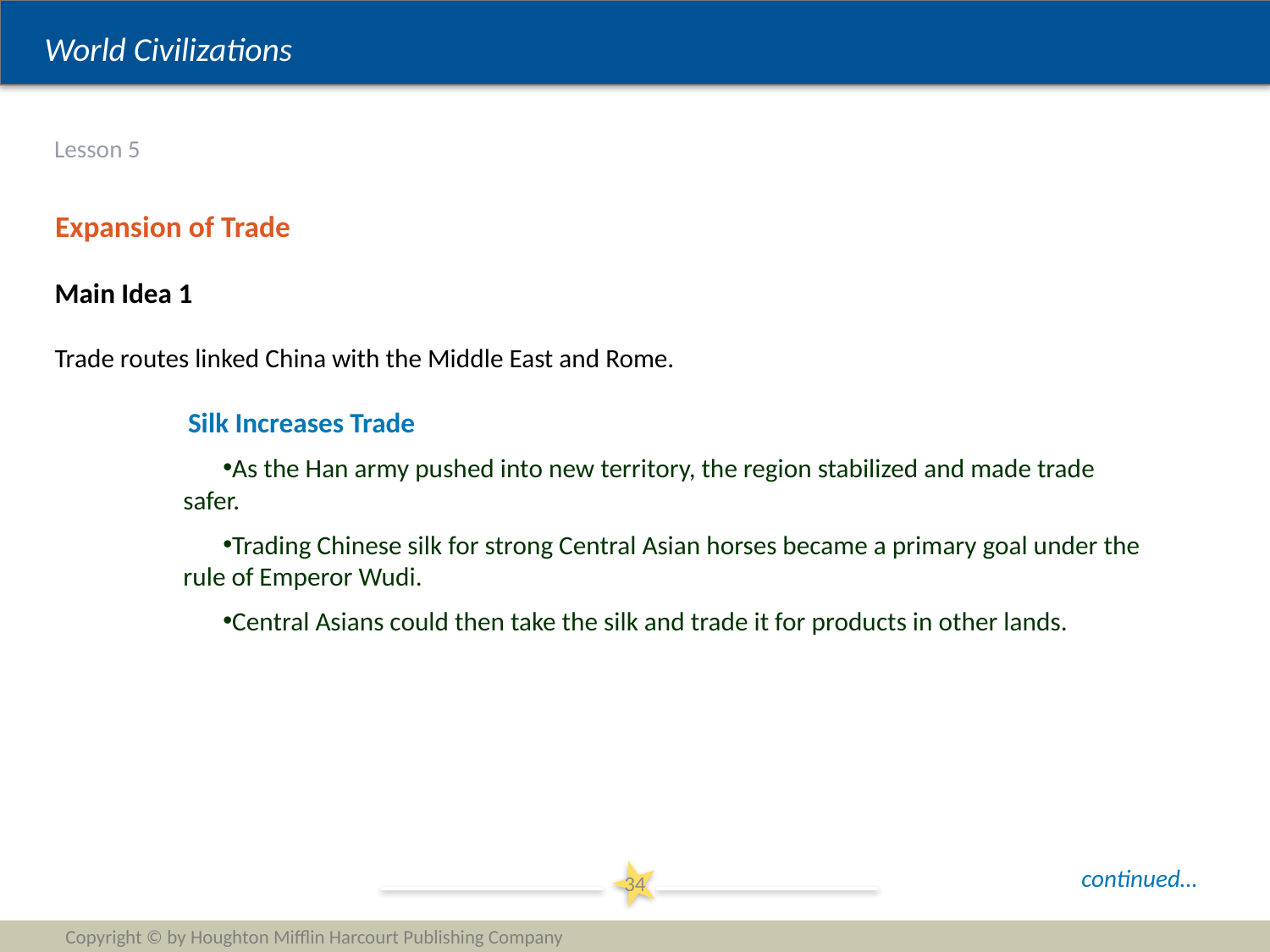

# Lesson 5
Expansion of Trade
Main Idea 1
Trade routes linked China with the Middle East and Rome.
	 Silk Increases Trade
As the Han army pushed into new territory, the region stabilized and made trade safer.
Trading Chinese silk for strong Central Asian horses became a primary goal under the rule of Emperor Wudi.
Central Asians could then take the silk and trade it for products in other lands.

continued…
34
Copyright © by Houghton Mifflin Harcourt Publishing Company